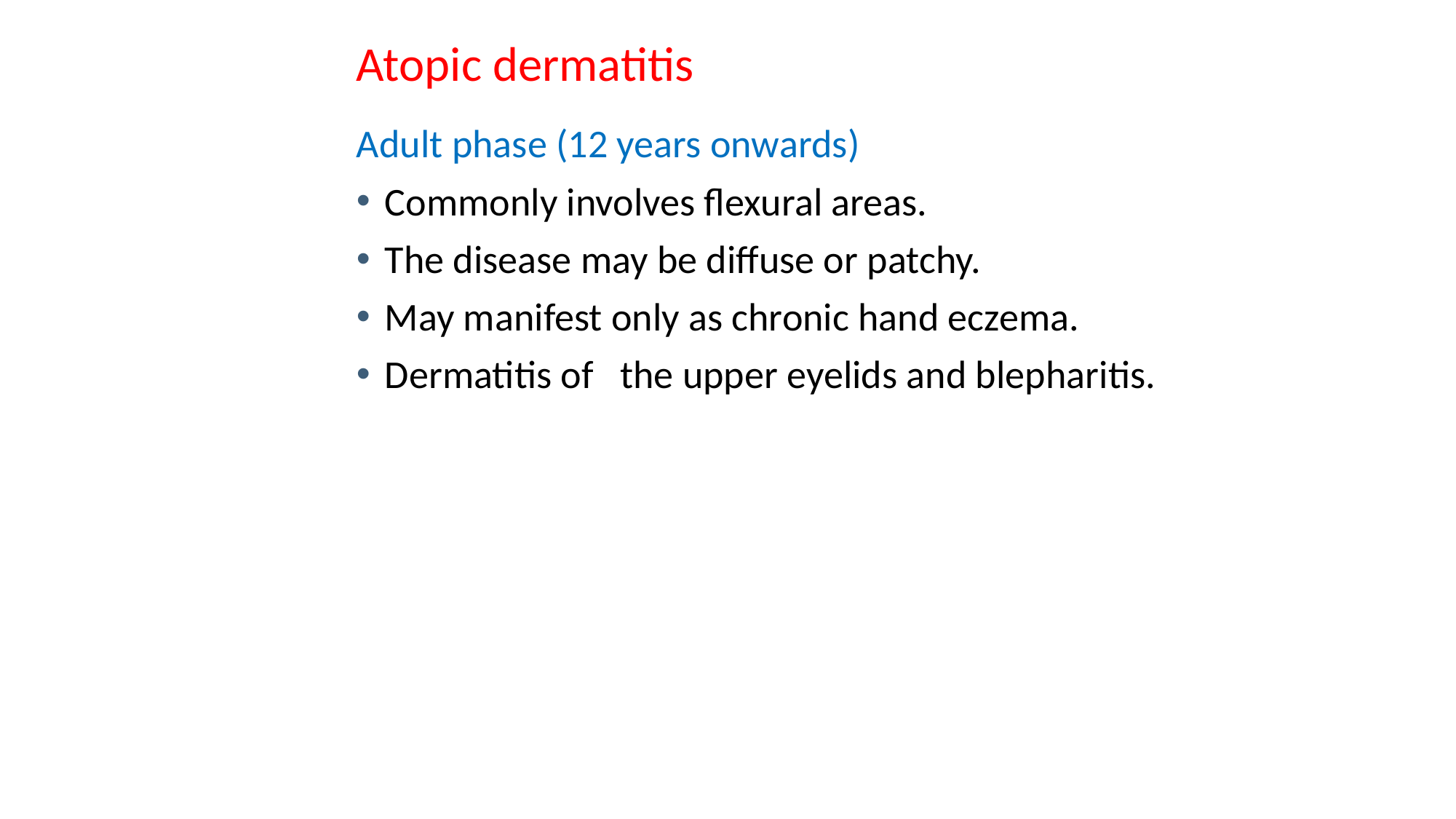

# Atopic dermatitis
Adult phase (12 years onwards)
Commonly involves flexural areas.
The disease may be diffuse or patchy.
May manifest only as chronic hand eczema.
Dermatitis of   the upper eyelids and blepharitis.